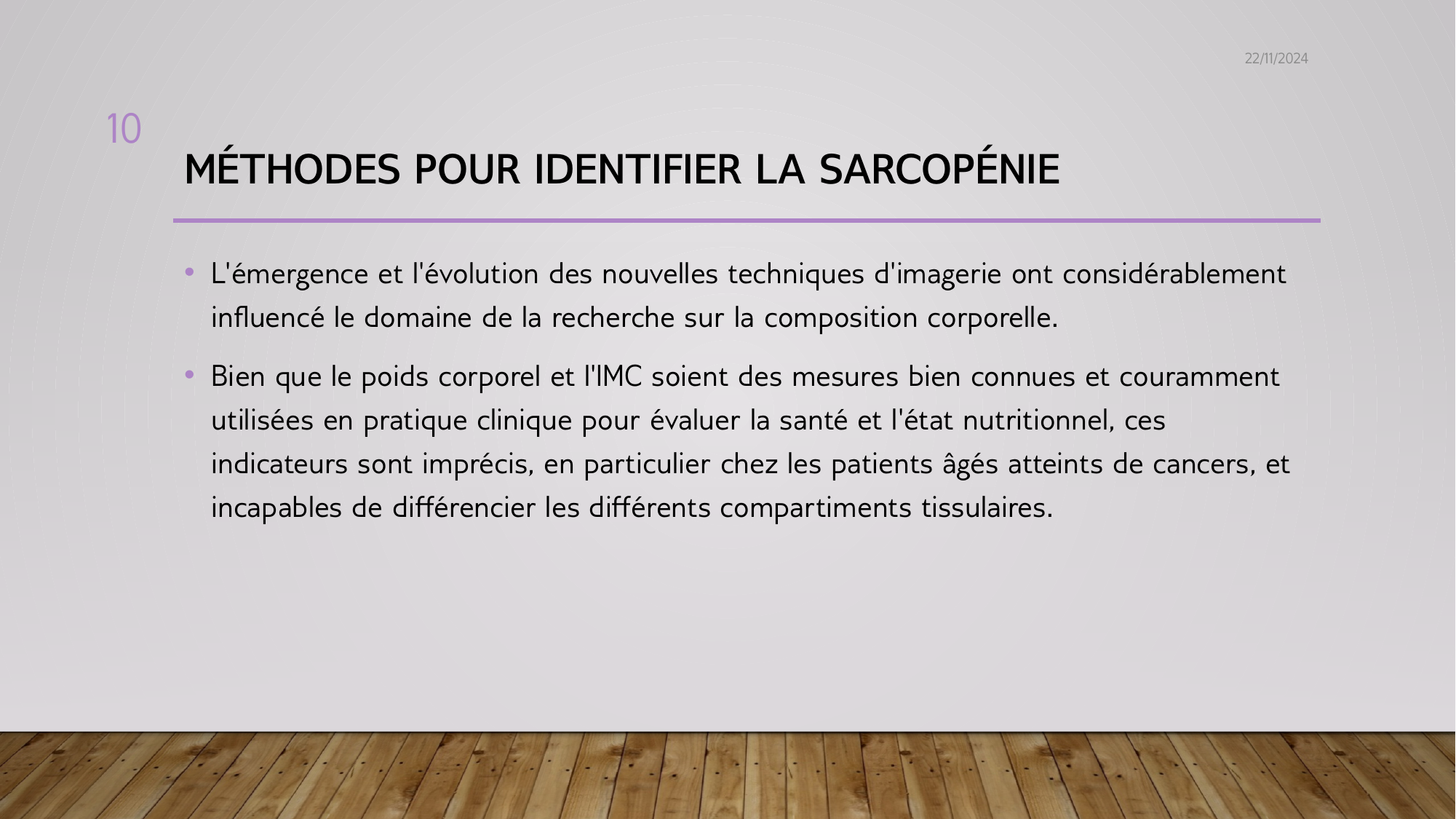

22/11/2024
10
# Méthodes pour identifier la sarcopénie
L'émergence et l'évolution des nouvelles techniques d'imagerie ont considérablement influencé le domaine de la recherche sur la composition corporelle.
Bien que le poids corporel et l'IMC soient des mesures bien connues et couramment utilisées en pratique clinique pour évaluer la santé et l'état nutritionnel, ces indicateurs sont imprécis, en particulier chez les patients âgés atteints de cancers, et incapables de différencier les différents compartiments tissulaires.